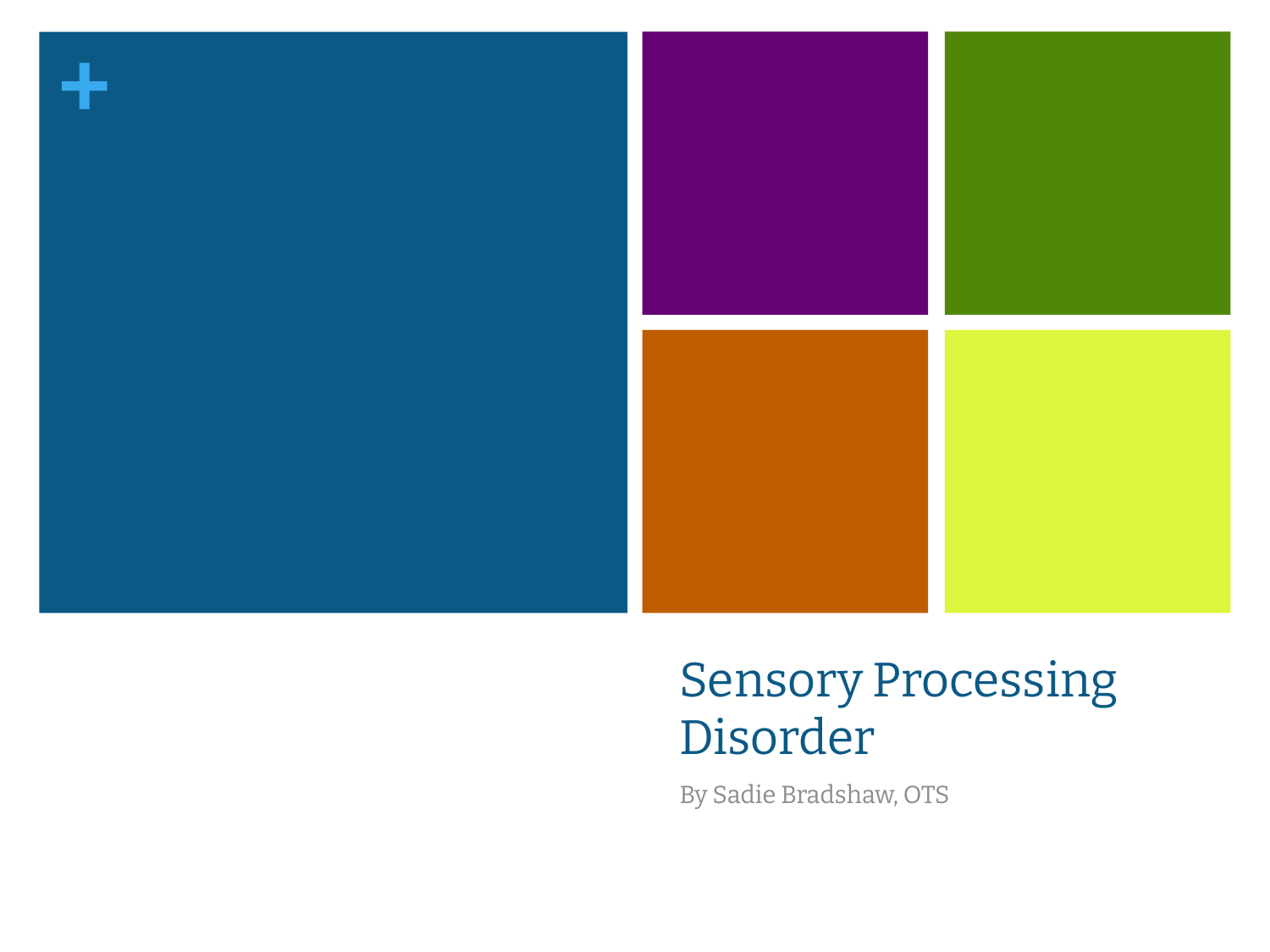

# Sensory Processing Disorder
By Sadie Bradshaw, OTS